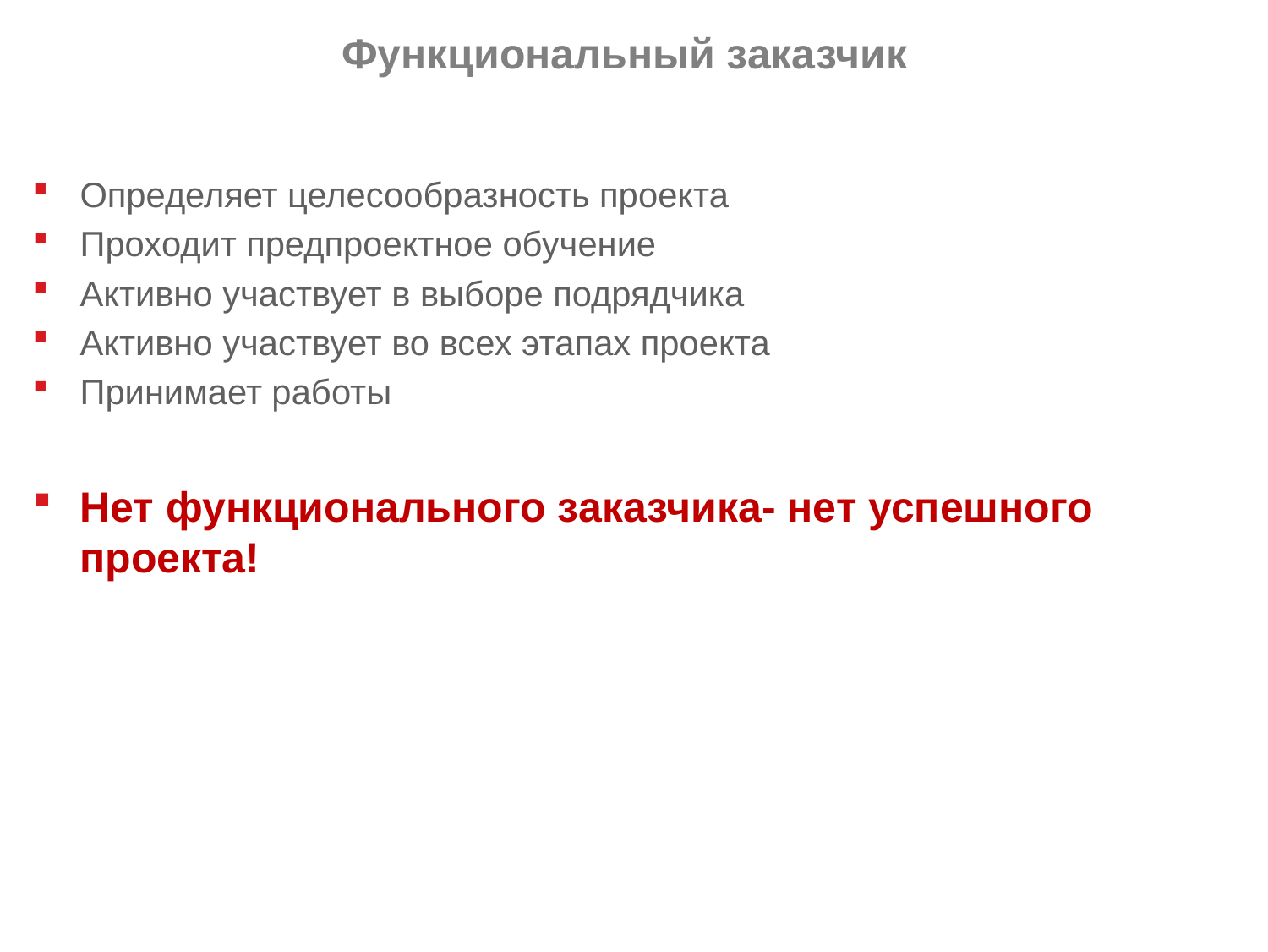

# Функциональный заказчик
Определяет целесообразность проекта
Проходит предпроектное обучение
Активно участвует в выборе подрядчика
Активно участвует во всех этапах проекта
Принимает работы

Нет функционального заказчика- нет успешного проекта!